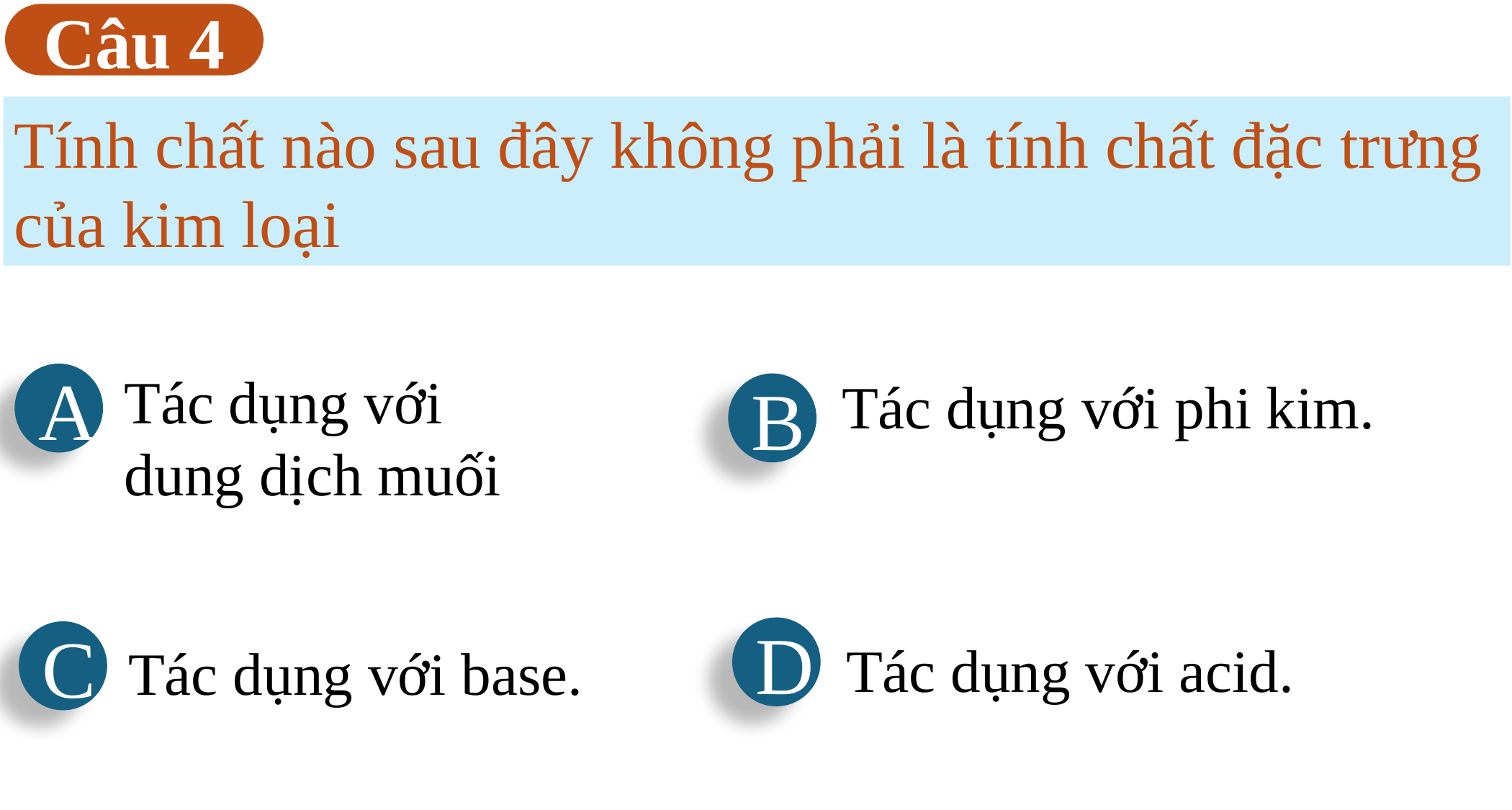

Câu 4
Tính chất nào sau đây không phải là tính chất đặc trưng của kim loại
Tác dụng với dung dịch muối
A
Tác dụng với phi kim.
B
D
C
Tác dụng với acid.
Tác dụng với base.